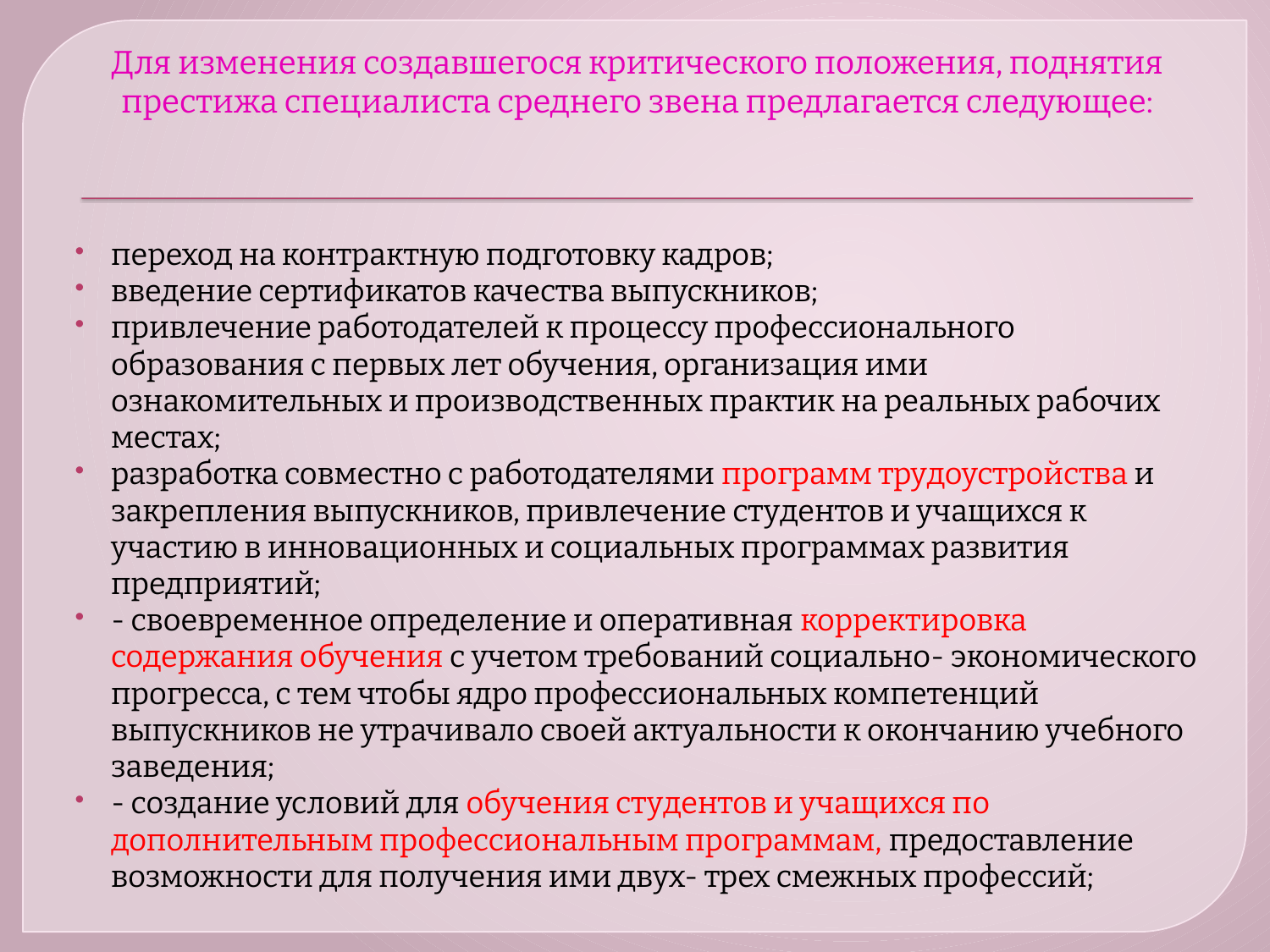

# Для изменения создавшегося критического положения, поднятия престижа специалиста среднего звена предлагается следующее:
переход на контрактную подготовку кадров;
введение сертификатов качества выпускников;
привлечение работодателей к процессу профессионального образования с первых лет обучения, организация ими ознакомительных и производственных практик на реальных рабочих местах;
разработка совместно с работодателями программ трудоустройства и закрепления выпускников, привлечение студентов и учащихся к участию в инновационных и социальных программах развития предприятий;
- своевременное определение и оперативная корректировка содержания обучения с учетом требований социально- экономического прогресса, с тем чтобы ядро профессиональных компетенций выпускников не утрачивало своей актуальности к окончанию учебного заведения;
- создание условий для обучения студентов и учащихся по дополнительным профессиональным программам, предоставление возможности для получения ими двух- трех смежных профессий;